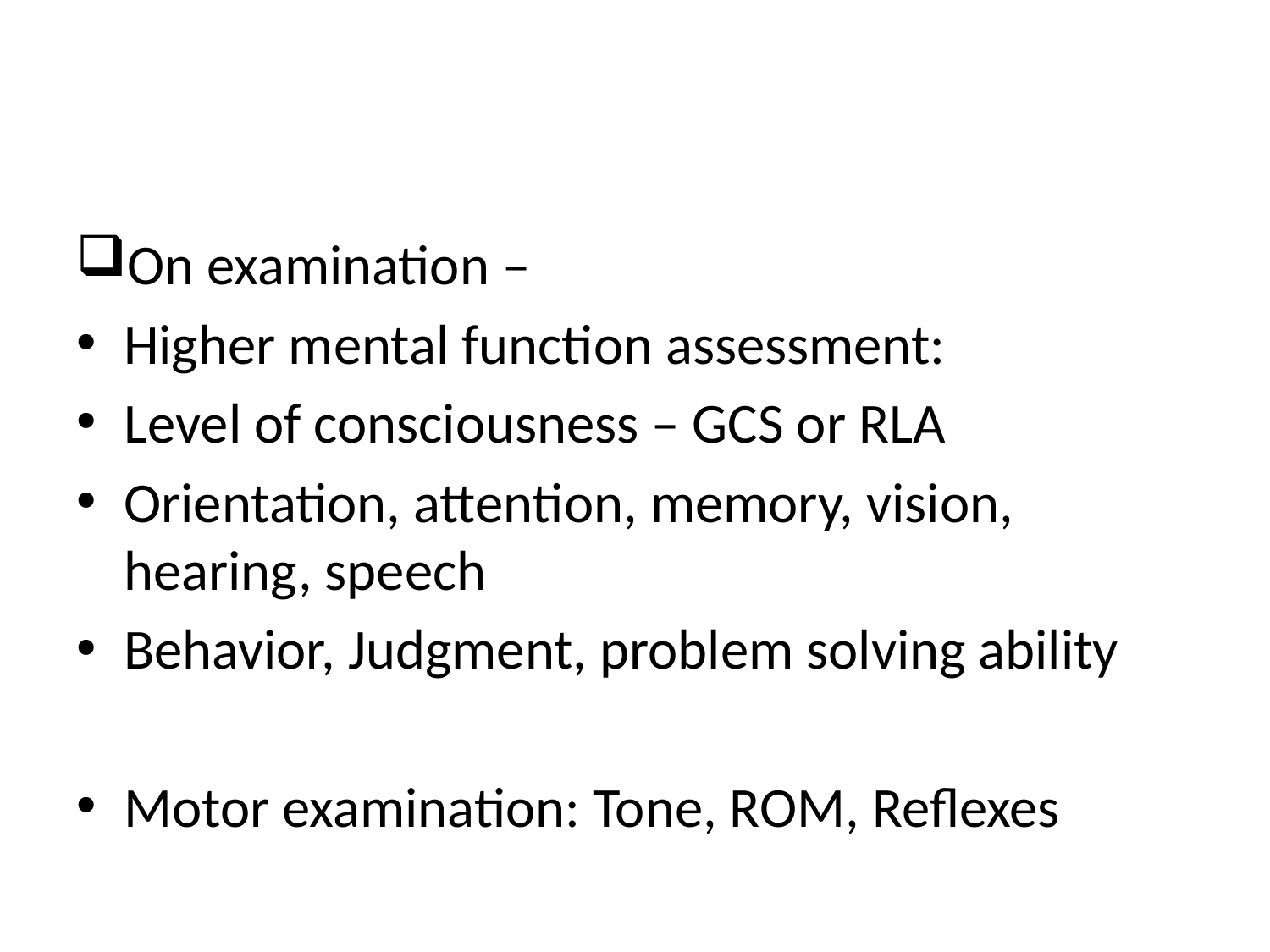

#
On examination –
Higher mental function assessment:
Level of consciousness – GCS or RLA
Orientation, attention, memory, vision, hearing, speech
Behavior, Judgment, problem solving ability

Motor examination: Tone, ROM, Reflexes